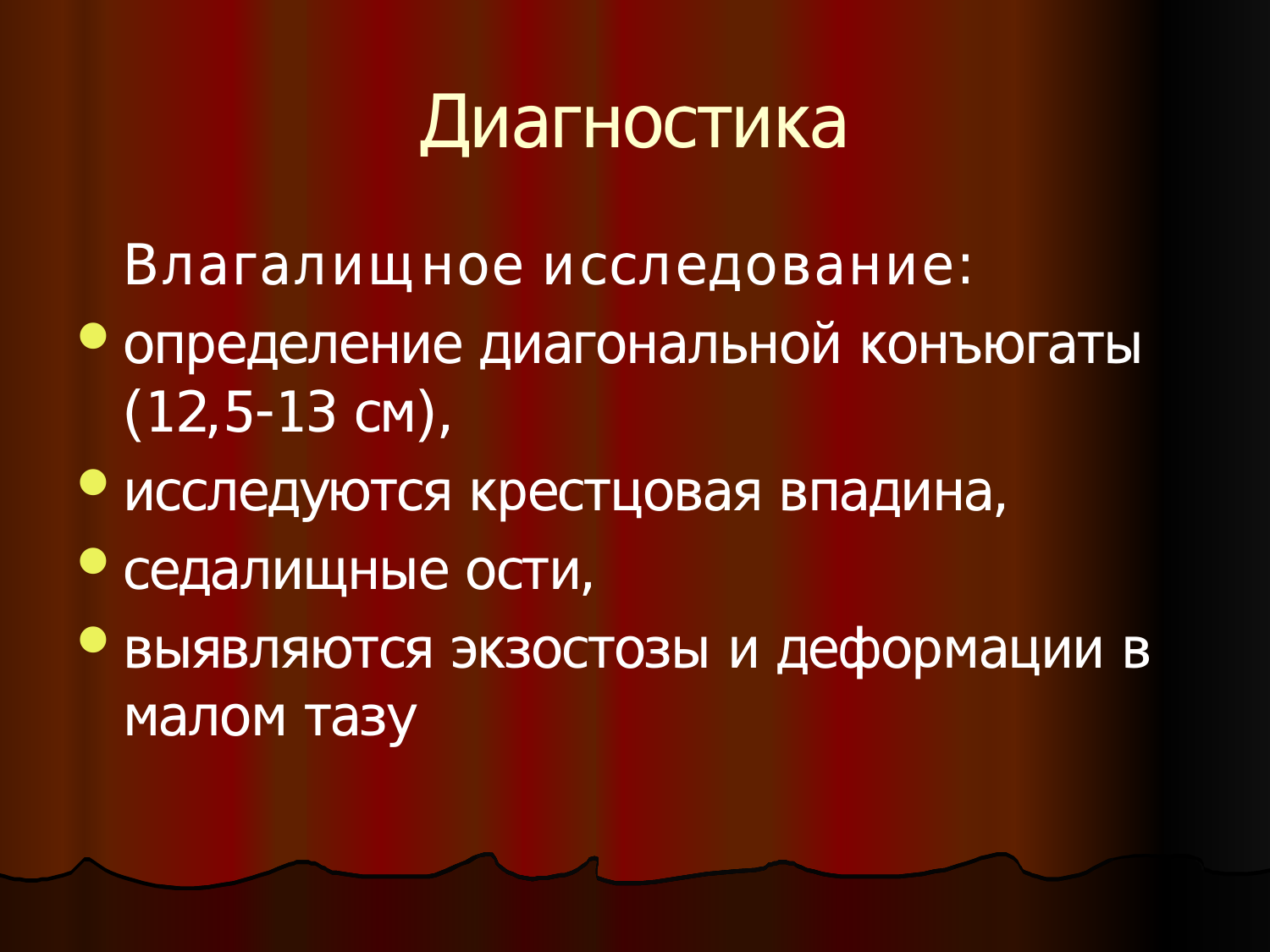

# Диагностика
	Влагалищное исследование:
определение диагональной конъюгаты (12,5-13 см),
исследуются крестцовая впадина,
седалищные ости,
выявляются экзостозы и деформации в малом тазу